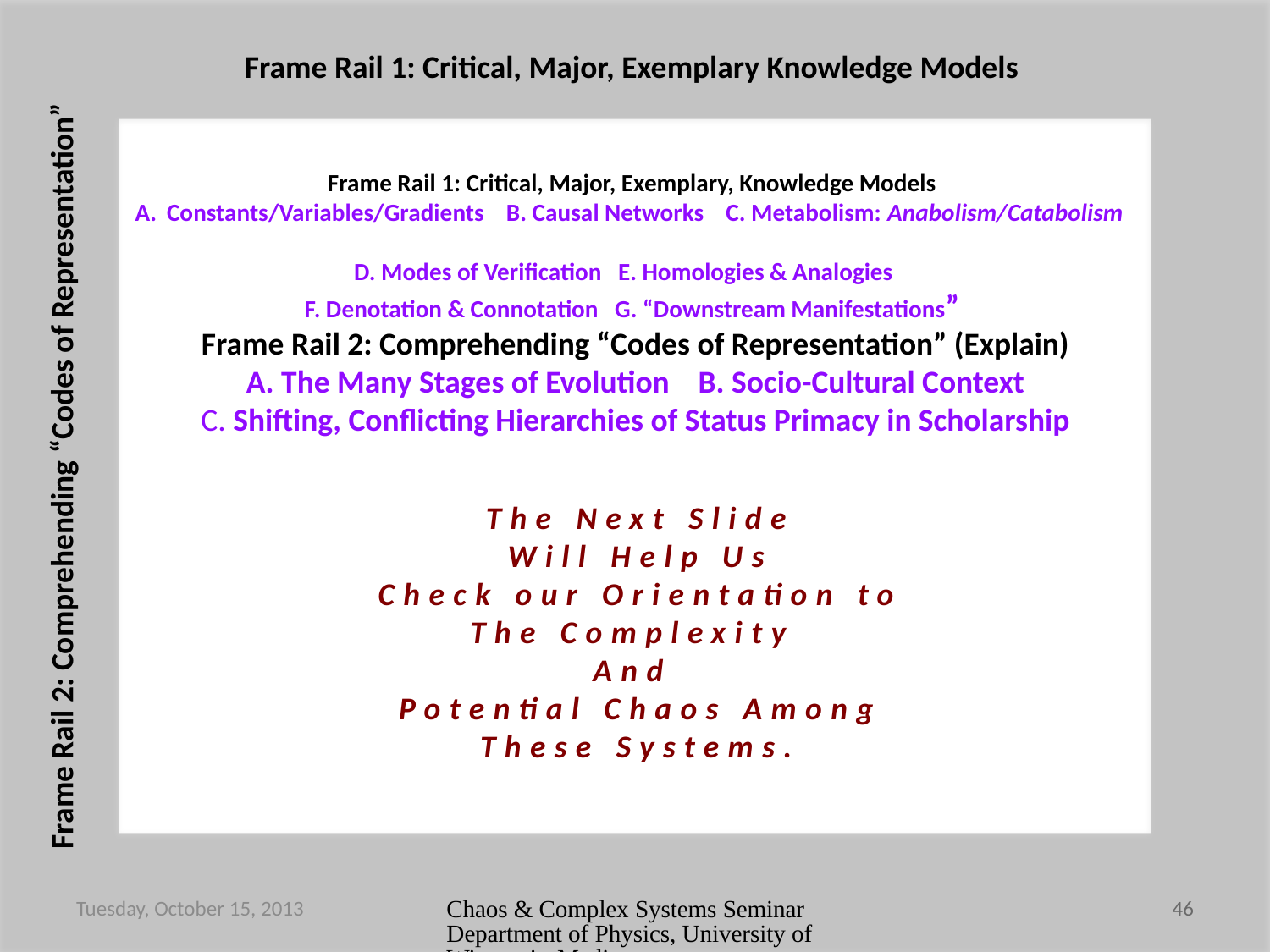

Frame Rail 1: Critical, Major, Exemplary Knowledge Models
Frame Rail 1: Critical, Major, Exemplary, Knowledge Models
Constants/Variables/Gradients    B. Causal Networks    C. Metabolism: Anabolism/Catabolism
D. Modes of Verification   E. Homologies & Analogies
F. Denotation & Connotation   G. “Downstream Manifestations”

Frame Rail 2: Comprehending “Codes of Representation” (Explain)
A. The Many Stages of Evolution    B. Socio-Cultural Context
C. Shifting, Conflicting Hierarchies of Status Primacy in Scholarship
Frame Rail 2: Comprehending “Codes of Representation”
The Next Slide
Will Help Us
Check our Orientation to
The Complexity
And
Potential Chaos Among
These Systems.
Tuesday, October 15, 2013
Chaos & Complex Systems Seminar Department of Physics, University of Wisconsin-Madison
46